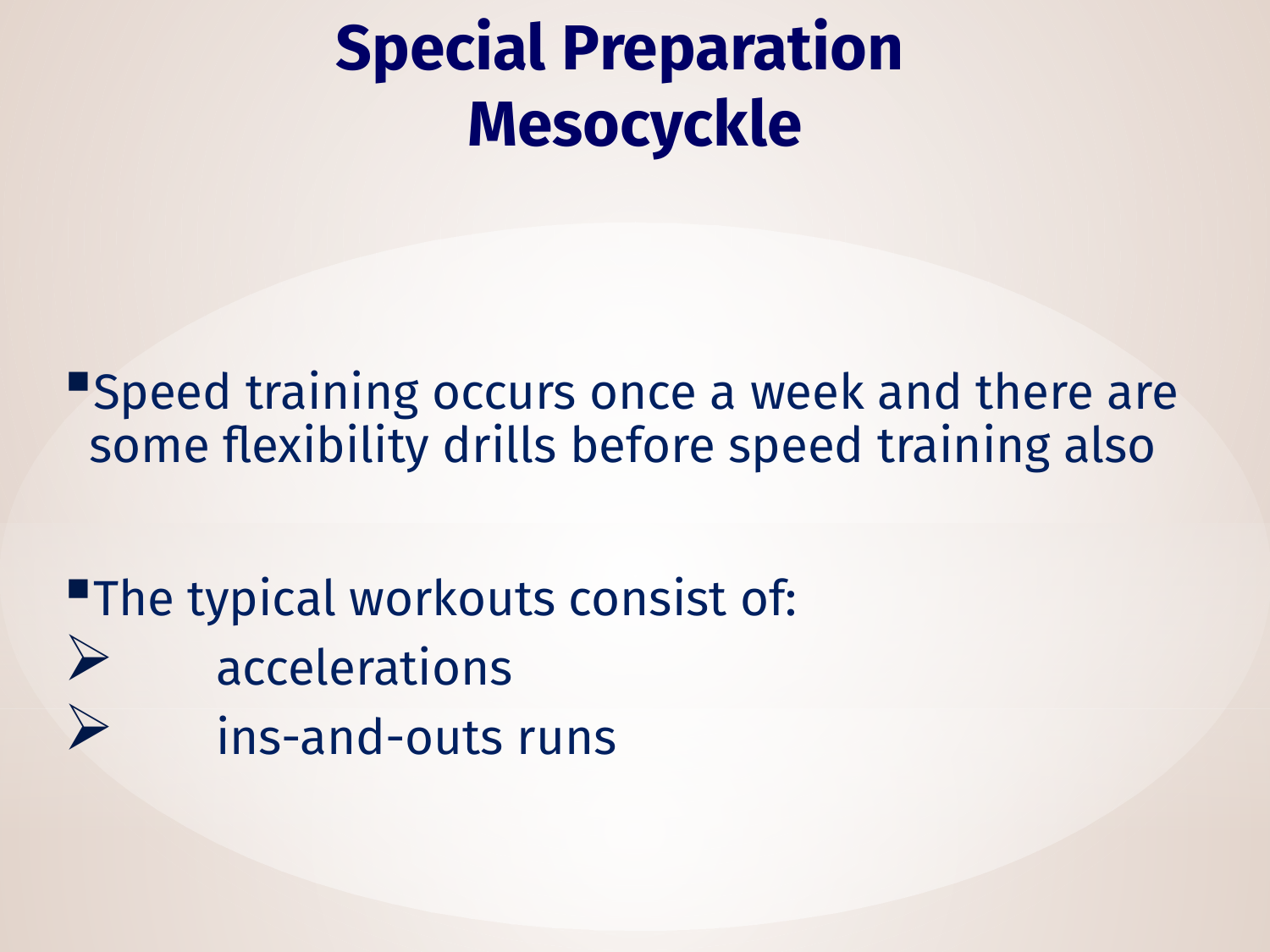

# Special Preparation Mesocyckle

Speed training occurs once a week and there are some flexibility drills before speed training also

The typical workouts consist of:
  	accelerations
 	ins-and-outs runs